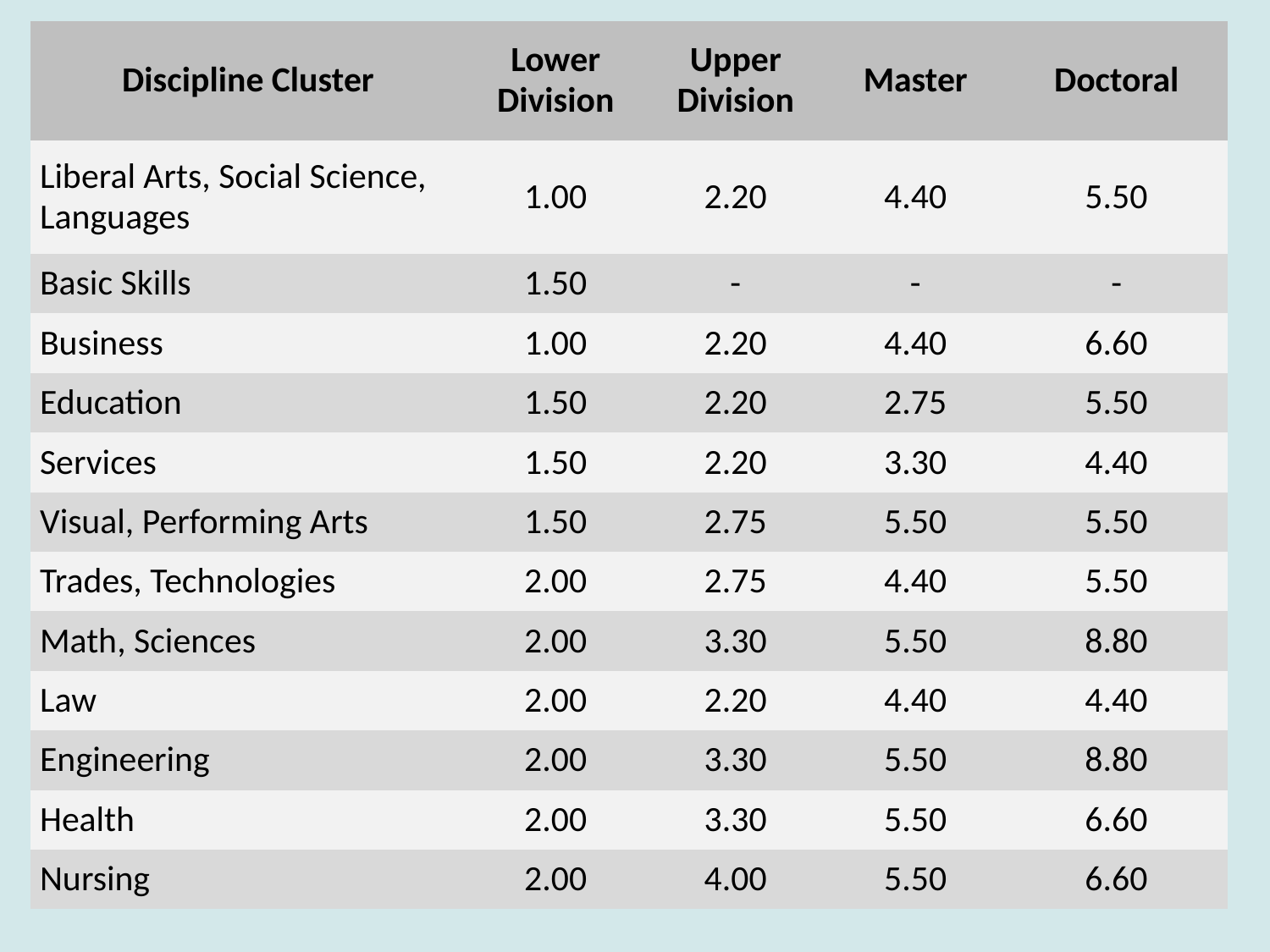

| Discipline Cluster | Lower Division | Upper Division | Master | Doctoral |
| --- | --- | --- | --- | --- |
| Liberal Arts, Social Science, Languages | 1.00 | 2.20 | 4.40 | 5.50 |
| Basic Skills | 1.50 | - | - | - |
| Business | 1.00 | 2.20 | 4.40 | 6.60 |
| Education | 1.50 | 2.20 | 2.75 | 5.50 |
| Services | 1.50 | 2.20 | 3.30 | 4.40 |
| Visual, Performing Arts | 1.50 | 2.75 | 5.50 | 5.50 |
| Trades, Technologies | 2.00 | 2.75 | 4.40 | 5.50 |
| Math, Sciences | 2.00 | 3.30 | 5.50 | 8.80 |
| Law | 2.00 | 2.20 | 4.40 | 4.40 |
| Engineering | 2.00 | 3.30 | 5.50 | 8.80 |
| Health | 2.00 | 3.30 | 5.50 | 6.60 |
| Nursing | 2.00 | 4.00 | 5.50 | 6.60 |